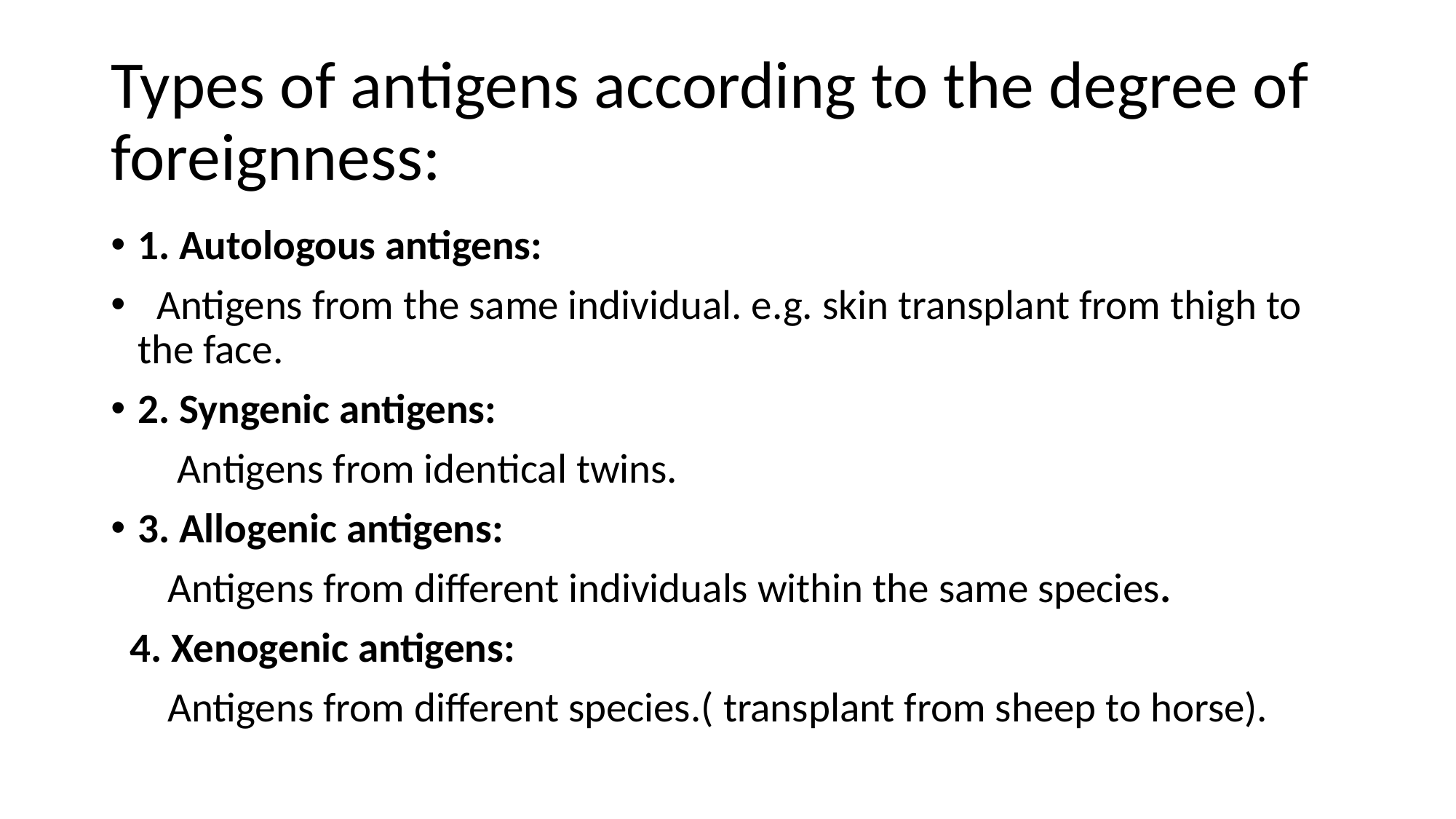

# Types of antigens according to the degree of foreignness:
1. Autologous antigens:
  Antigens from the same individual. e.g. skin transplant from thigh to the face.
2. Syngenic antigens:
       Antigens from identical twins.
3. Allogenic antigens:
      Antigens from different individuals within the same species.
  4. Xenogenic antigens:
      Antigens from different species.( transplant from sheep to horse).